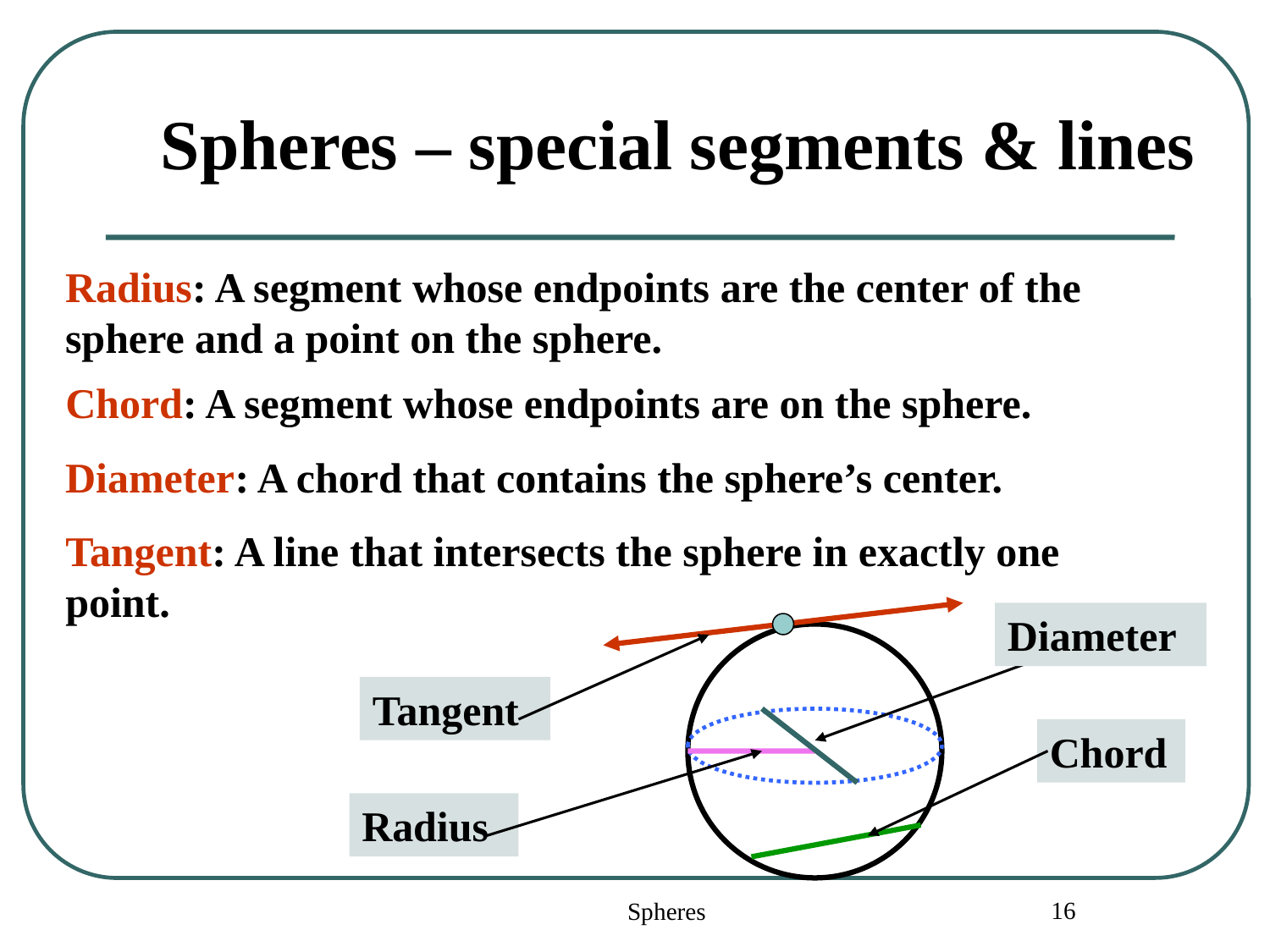

# Spheres – special segments & lines
Radius: A segment whose endpoints are the center of the sphere and a point on the sphere.
Chord: A segment whose endpoints are on the sphere.
Diameter: A chord that contains the sphere’s center.
Tangent: A line that intersects the sphere in exactly one point.

Diameter

Tangent

Chord

Radius

16
Spheres